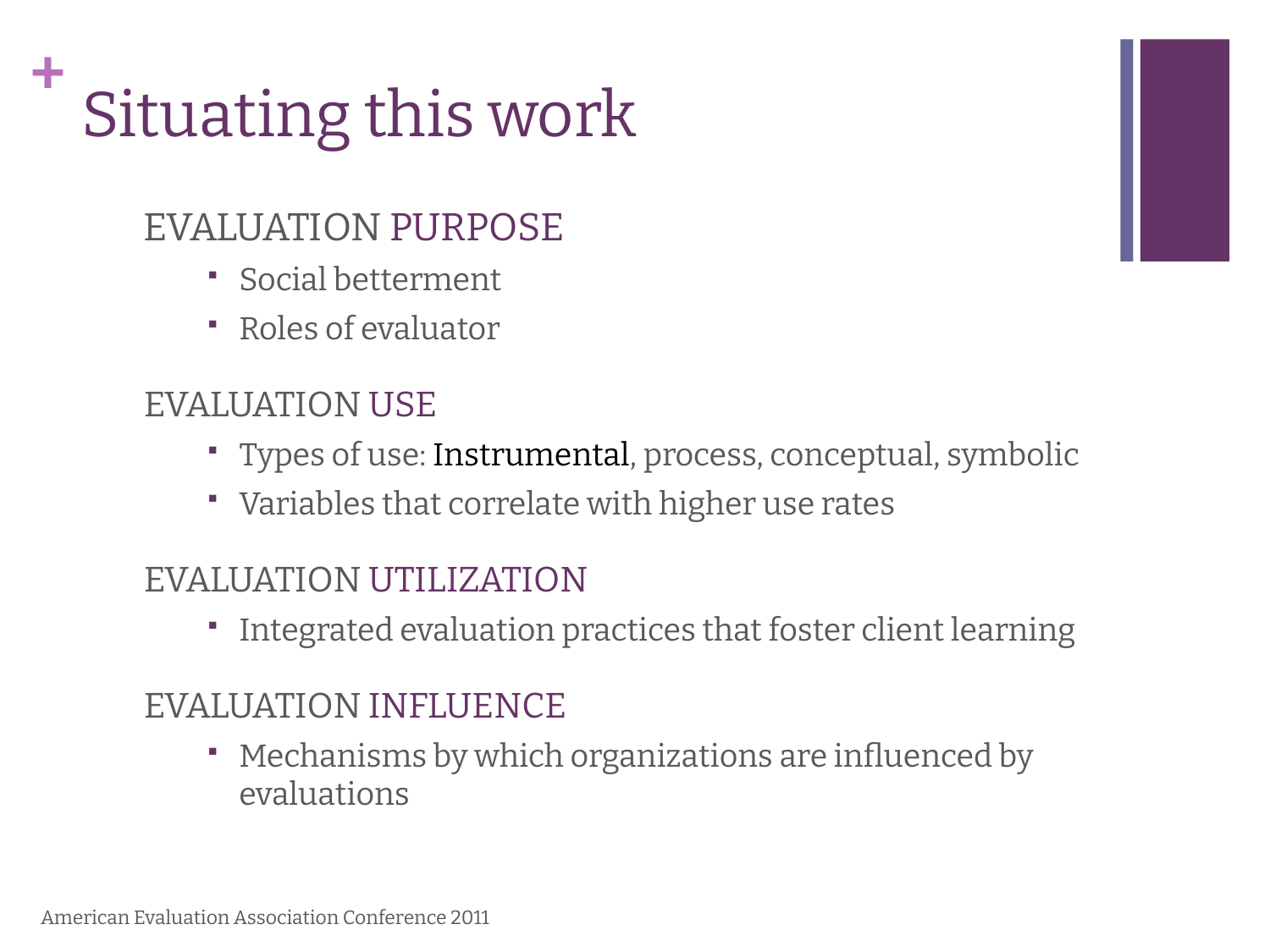

# Situating this work
EVALUATION PURPOSE
Social betterment
Roles of evaluator
EVALUATION USE
Types of use: Instrumental, process, conceptual, symbolic
Variables that correlate with higher use rates
EVALUATION UTILIZATION
Integrated evaluation practices that foster client learning
EVALUATION INFLUENCE
Mechanisms by which organizations are influenced by evaluations

American Evaluation Association Conference 2011